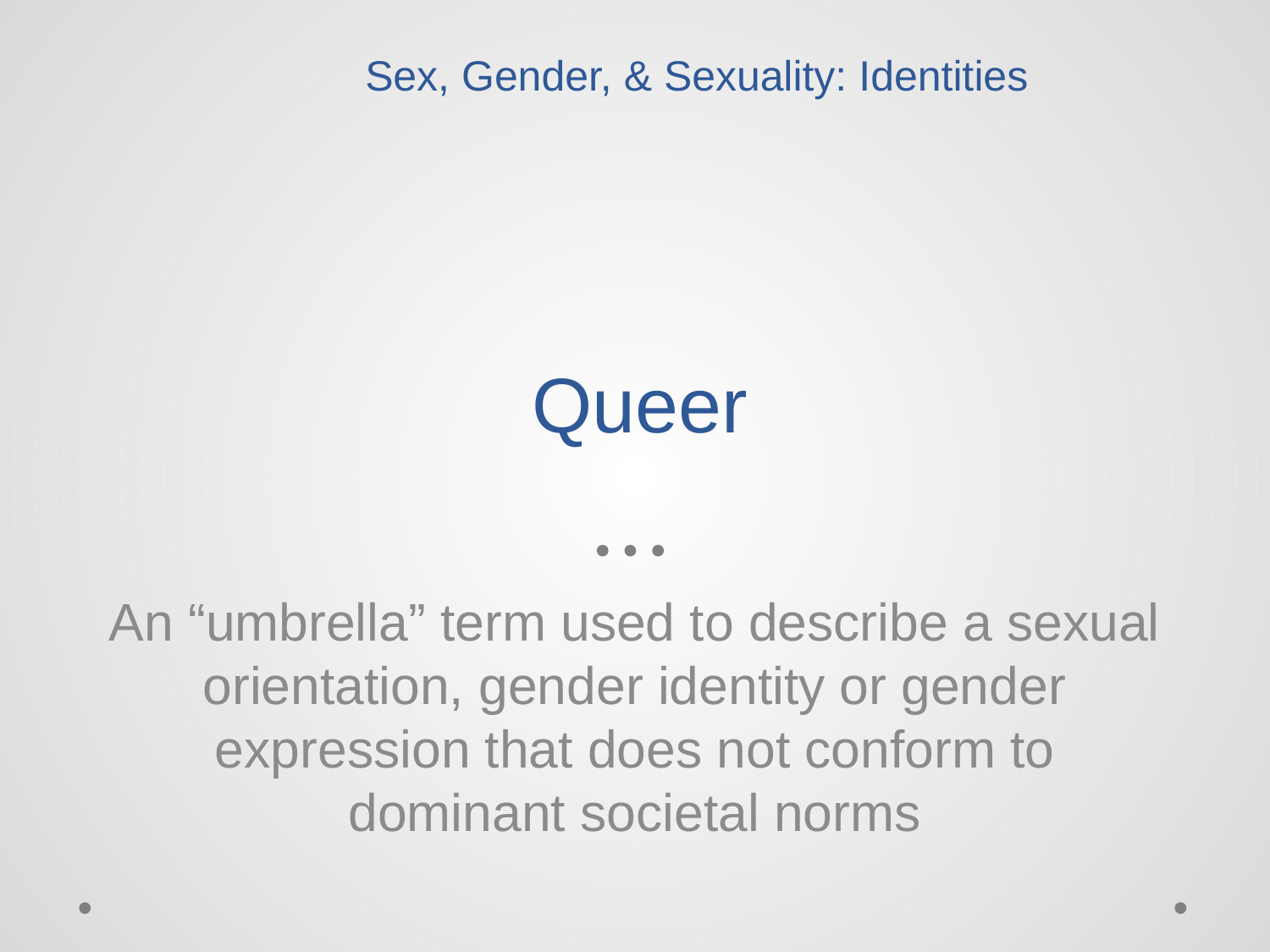

Sex, Gender, & Sexuality: Identities
# Queer
An “umbrella” term used to describe a sexual orientation, gender identity or gender expression that does not conform to dominant societal norms